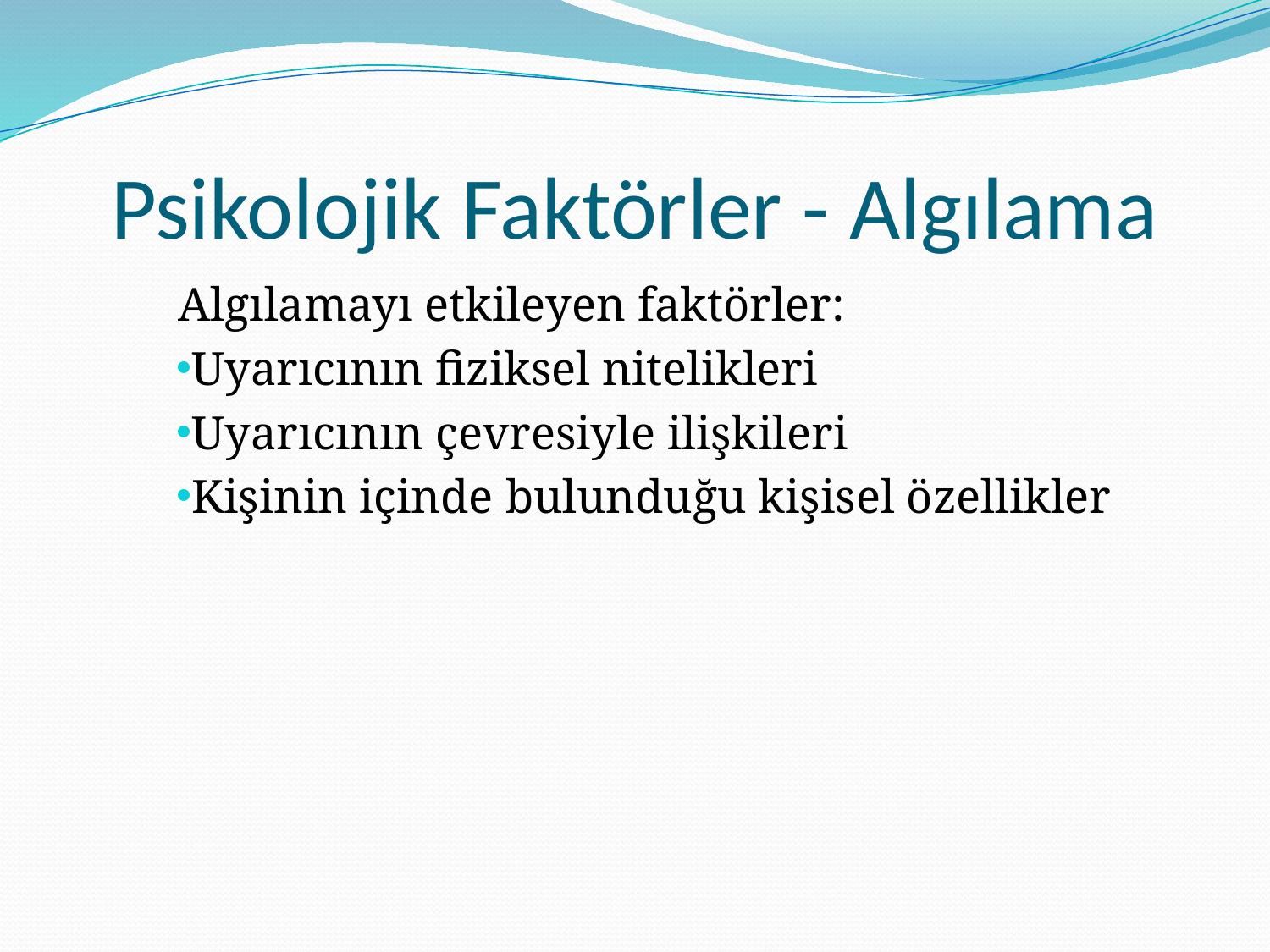

# Psikolojik Faktörler - Algılama
Algılamayı etkileyen faktörler:
Uyarıcının fiziksel nitelikleri
Uyarıcının çevresiyle ilişkileri
Kişinin içinde bulunduğu kişisel özellikler